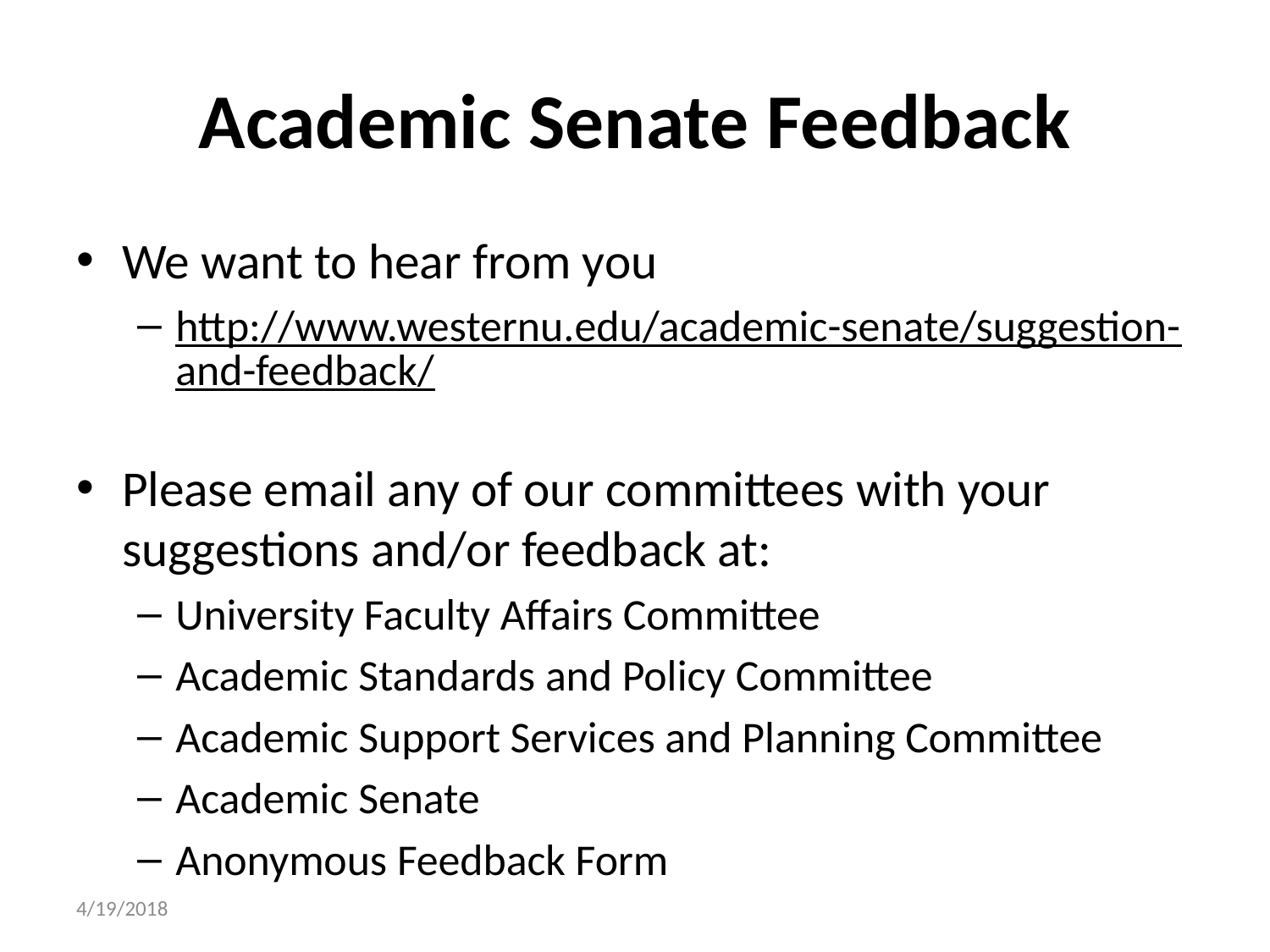

# Academic Senate Feedback
We want to hear from you
http://www.westernu.edu/academic-senate/suggestion-and-feedback/
Please email any of our committees with your suggestions and/or feedback at:
University Faculty Affairs Committee
Academic Standards and Policy Committee
Academic Support Services and Planning Committee
Academic Senate
Anonymous Feedback Form
4/19/2018